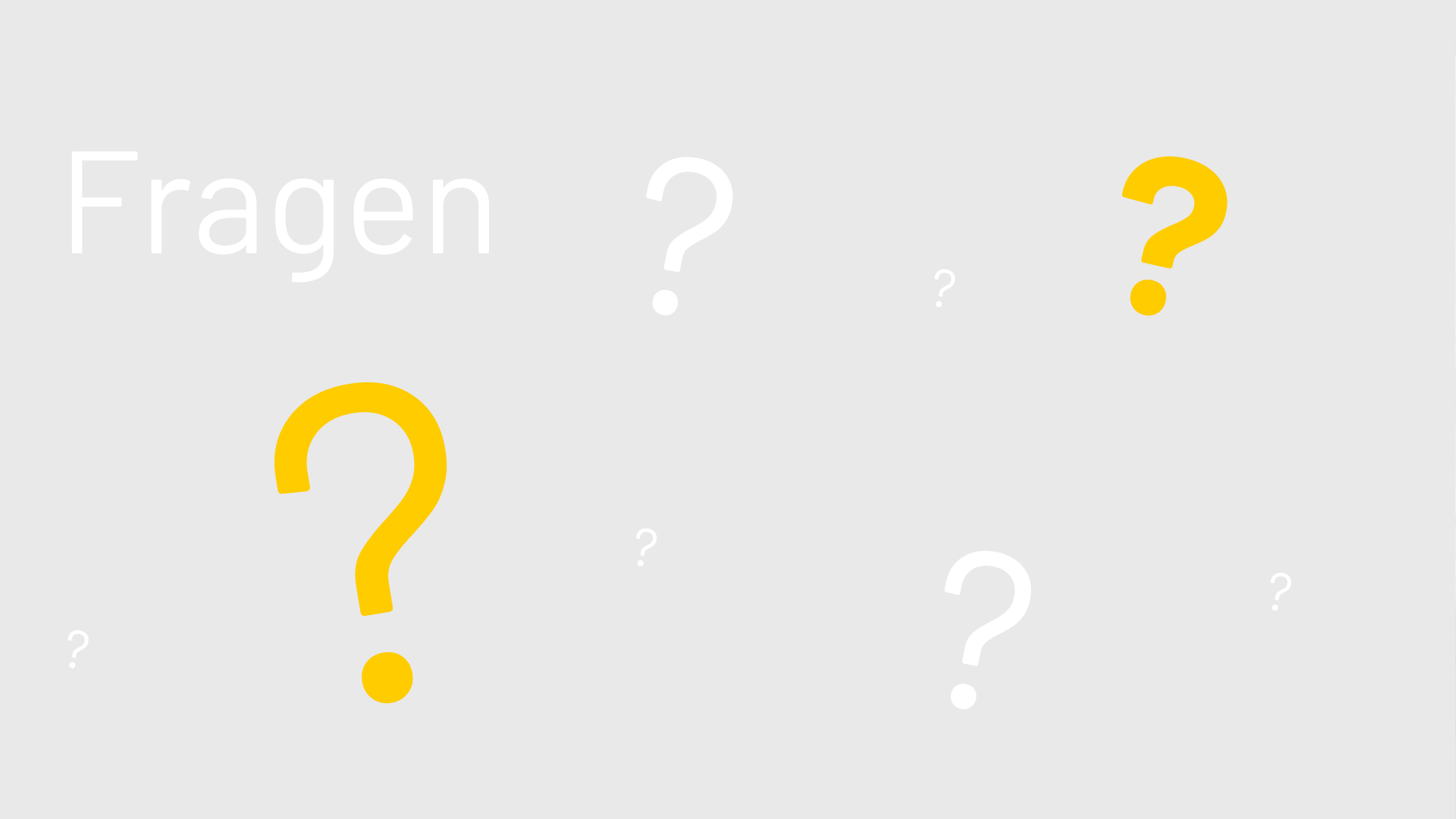

Fragen
?
?
?
?
?
?
?
?